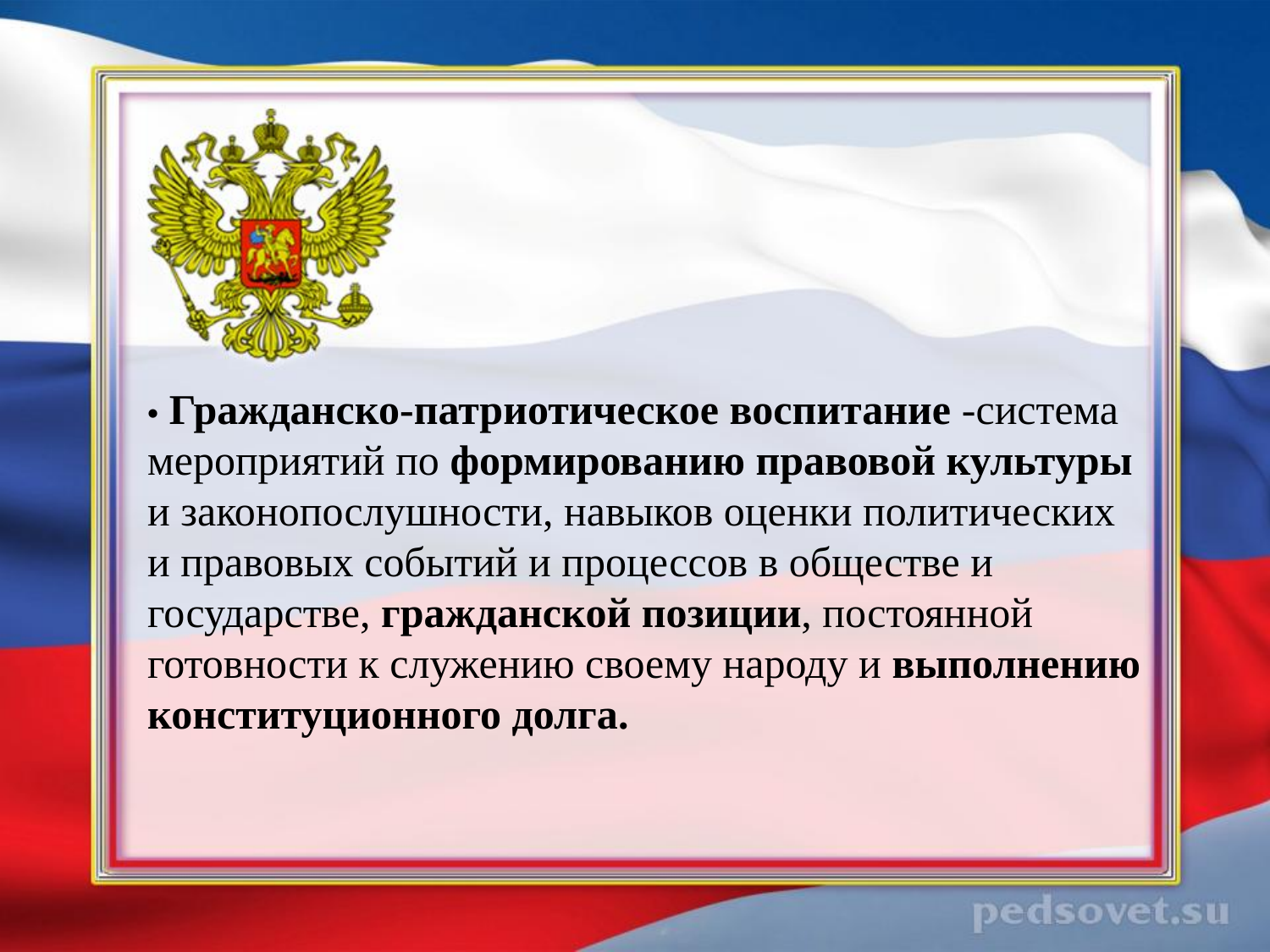

• Гражданско-патриотическое воспитание -система мероприятий по формированию правовой культуры и законопослушности, навыков оценки политических и правовых событий и процессов в обществе и государстве, гражданской позиции, постоянной готовности к служению своему народу и выполнению конституционного долга.